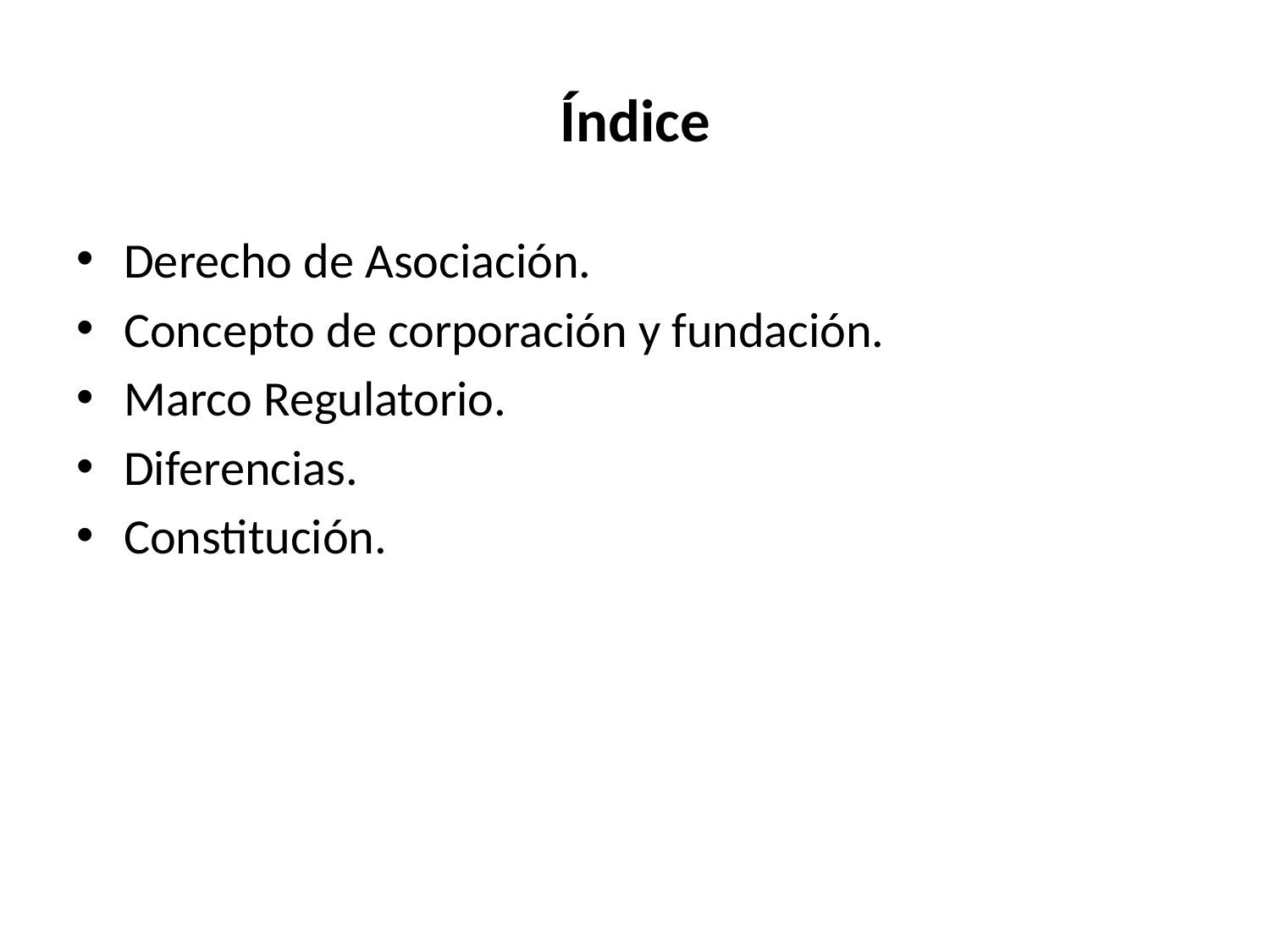

# Índice
Derecho de Asociación.
Concepto de corporación y fundación.
Marco Regulatorio.
Diferencias.
Constitución.